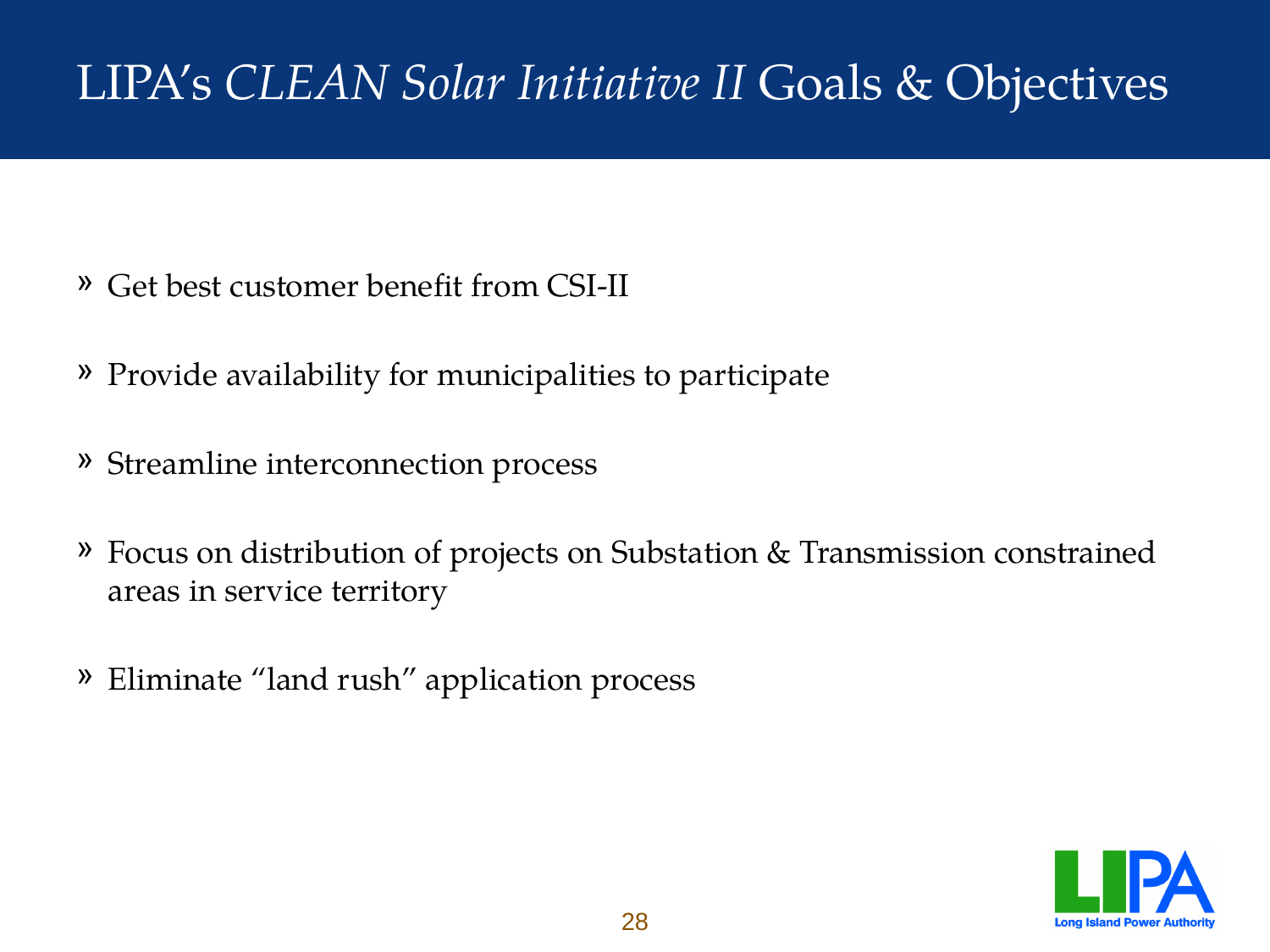

# LIPA’s CLEAN Solar Initiative II Goals & Objectives
Get best customer benefit from CSI-II

Provide availability for municipalities to participate

Streamline interconnection process

Focus on distribution of projects on Substation & Transmission constrained areas in service territory

Eliminate “land rush” application process
28